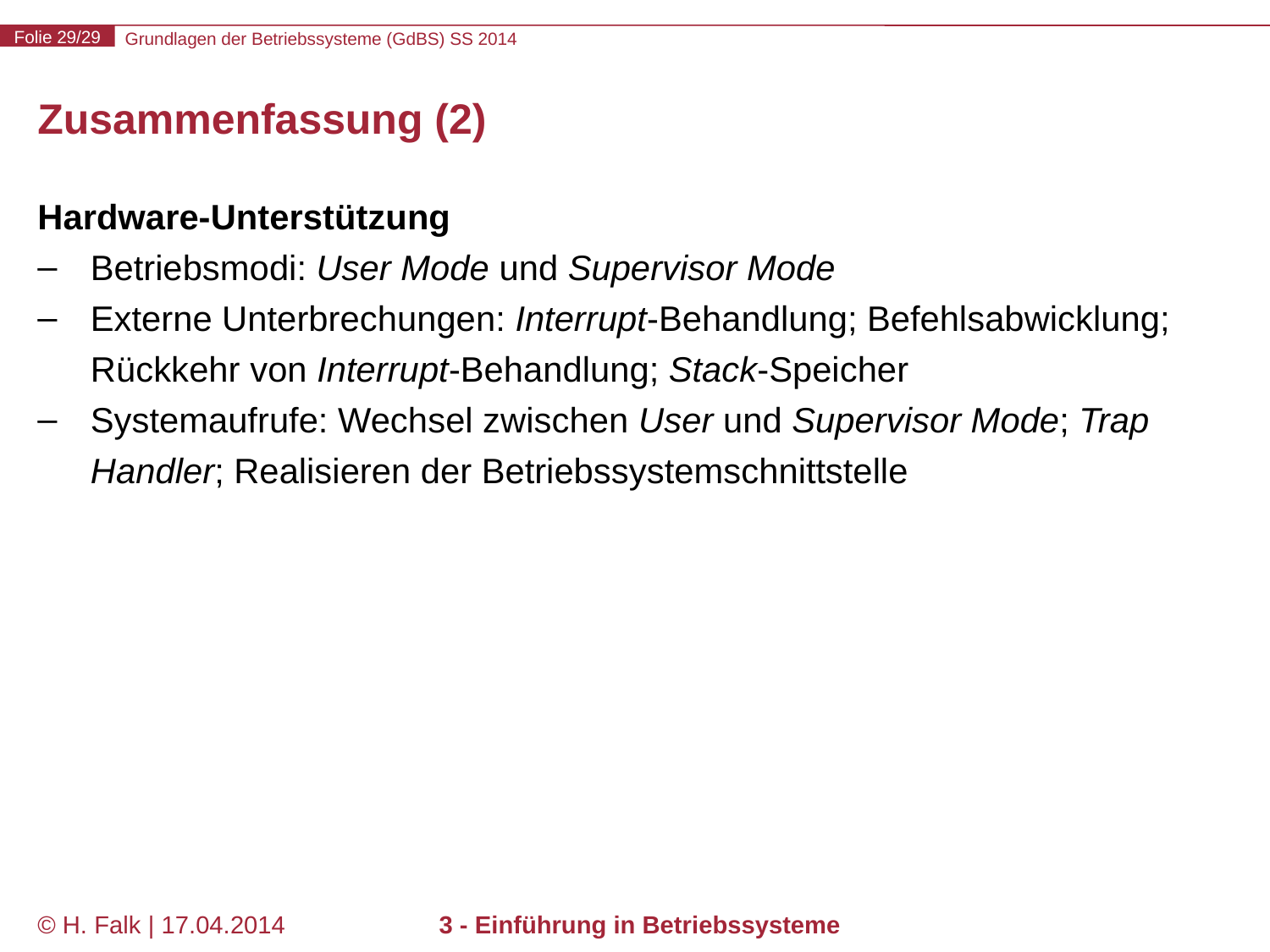

# Zusammenfassung (2)
Hardware-Unterstützung
Betriebsmodi: User Mode und Supervisor Mode
Externe Unterbrechungen: Interrupt-Behandlung; Befehlsabwicklung; Rückkehr von Interrupt-Behandlung; Stack-Speicher
Systemaufrufe: Wechsel zwischen User und Supervisor Mode; Trap Handler; Realisieren der Betriebssystemschnittstelle
© H. Falk | 17.04.2014
3 - Einführung in Betriebssysteme